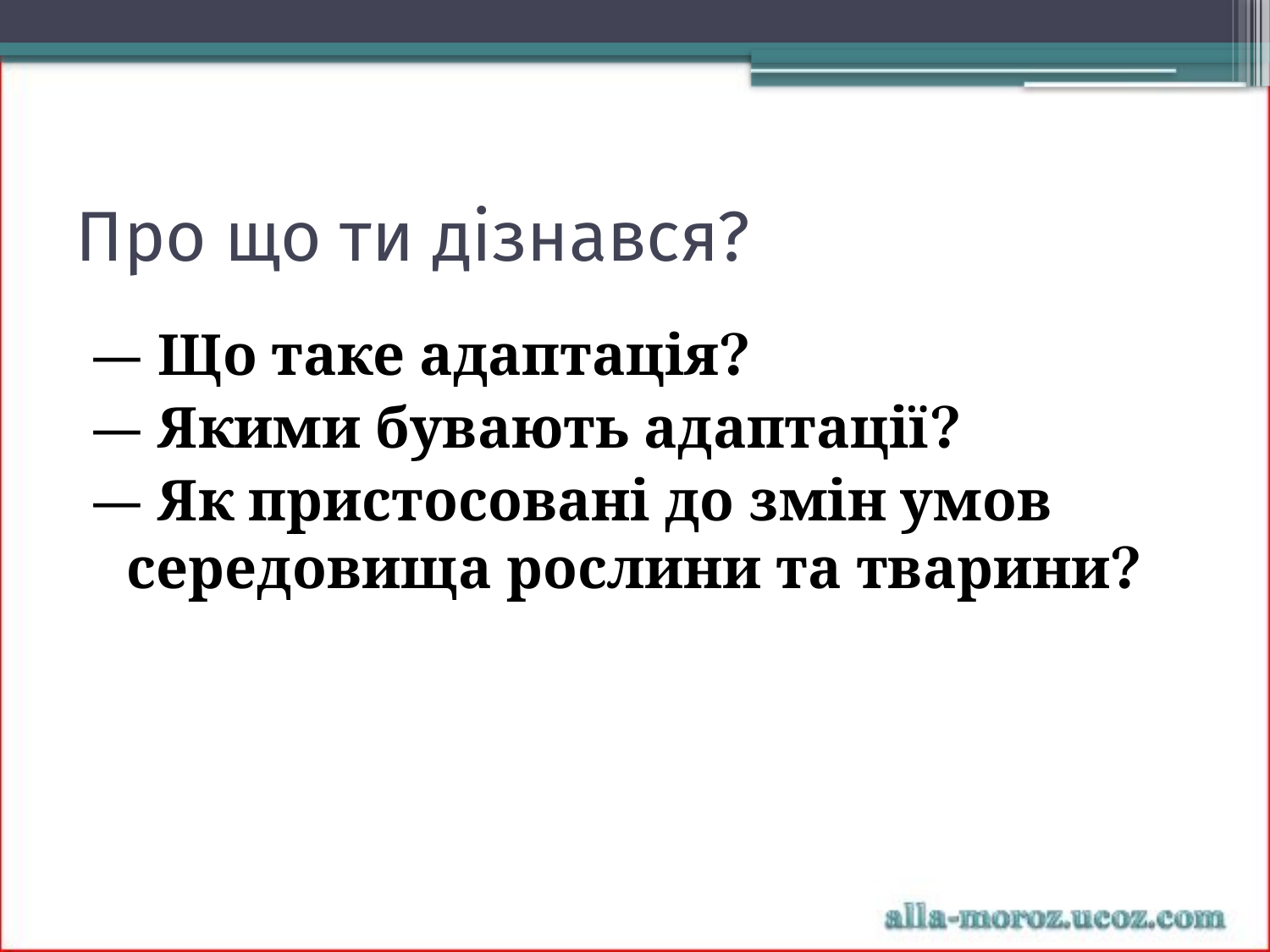

# Про що ти дізнався?
— Що таке адаптація?
— Якими бувають адаптації?
— Як пристосовані до змін умов середовища рослини та тварини?